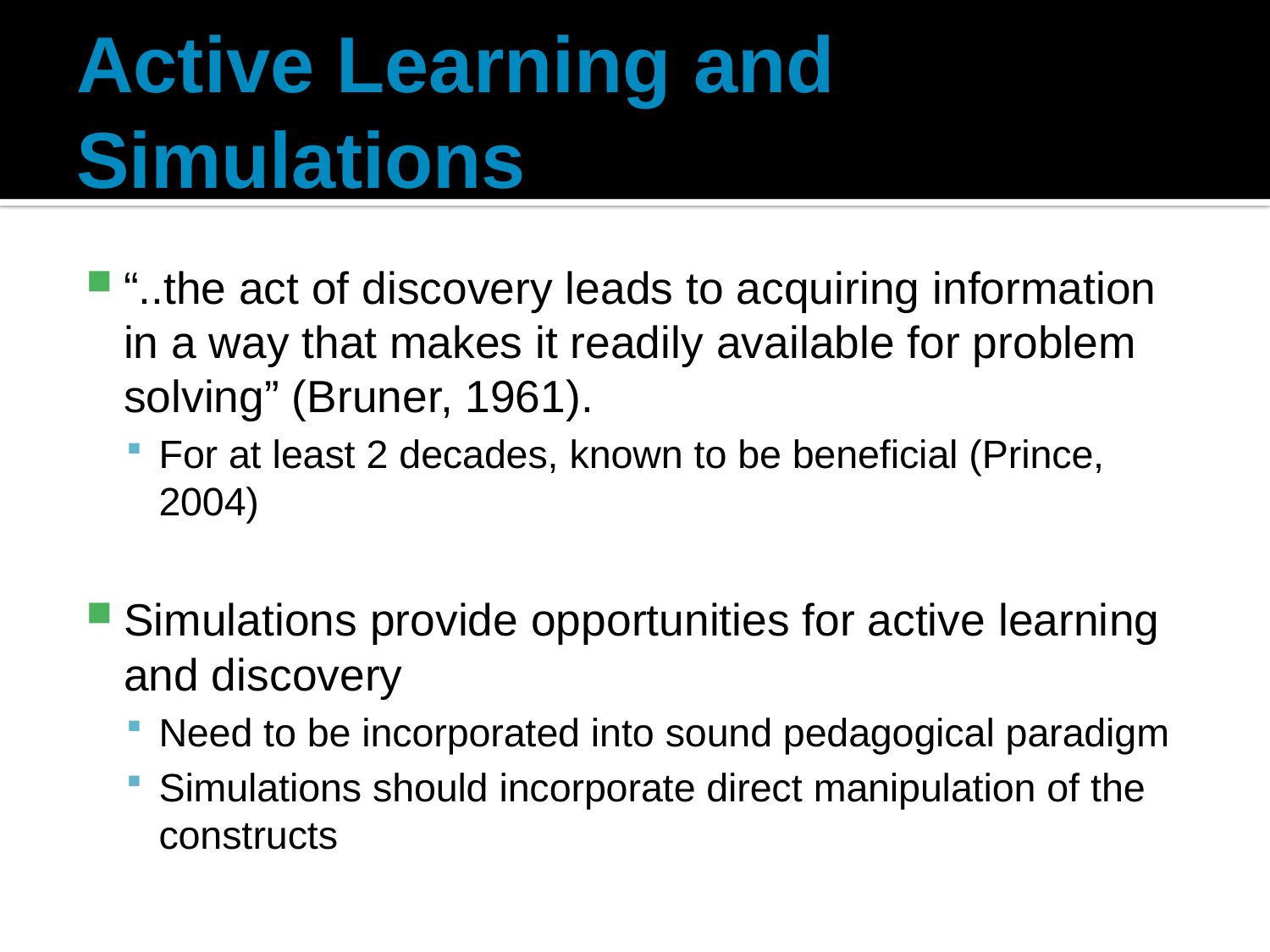

# Active Learning and Simulations
“..the act of discovery leads to acquiring information in a way that makes it readily available for problem solving” (Bruner, 1961).
For at least 2 decades, known to be beneficial (Prince, 2004)

Simulations provide opportunities for active learning and discovery
Need to be incorporated into sound pedagogical paradigm
Simulations should incorporate direct manipulation of the constructs